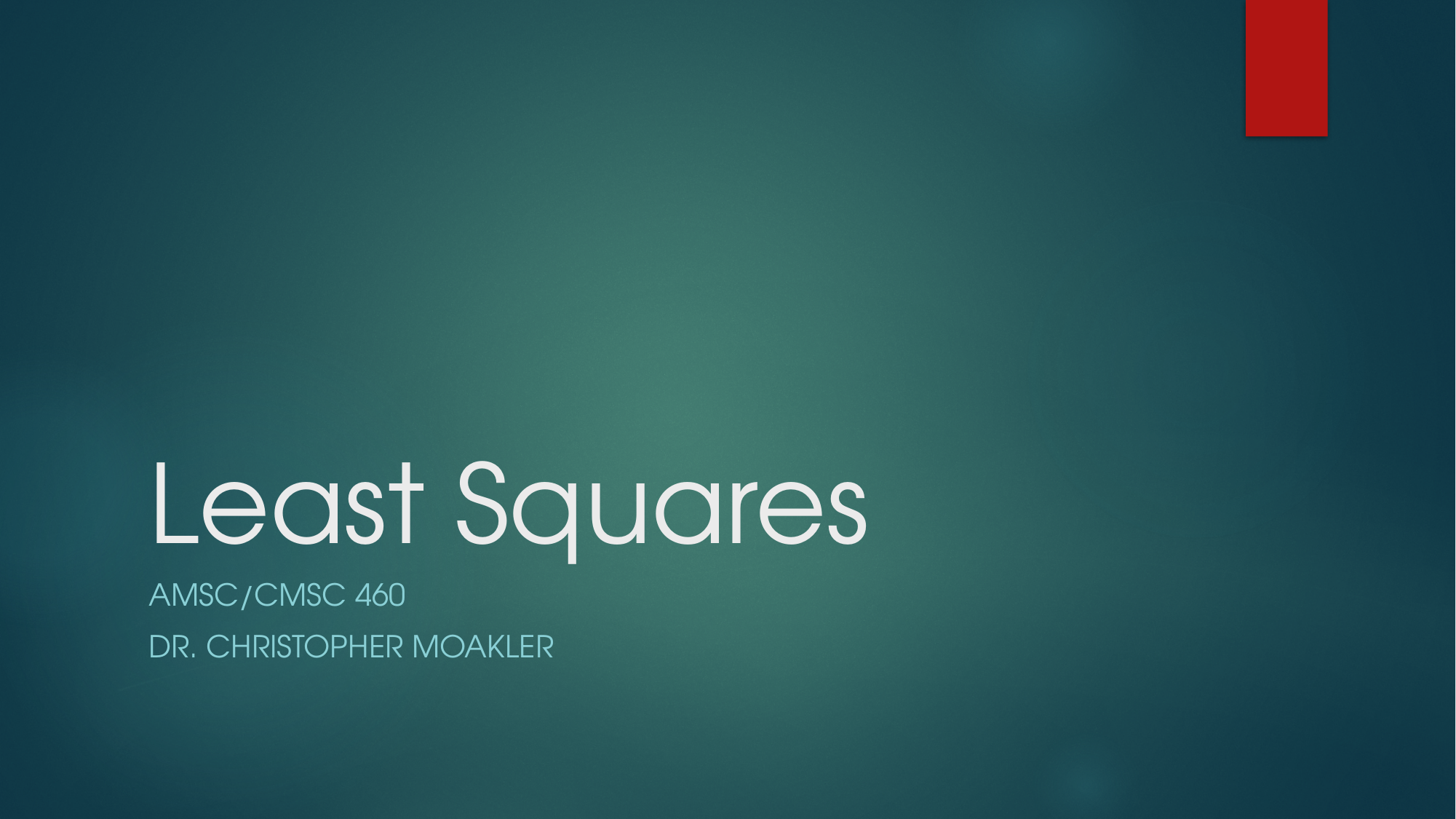

# Least Squares
AMSC/CMSC 460
Dr. Christopher Moakler